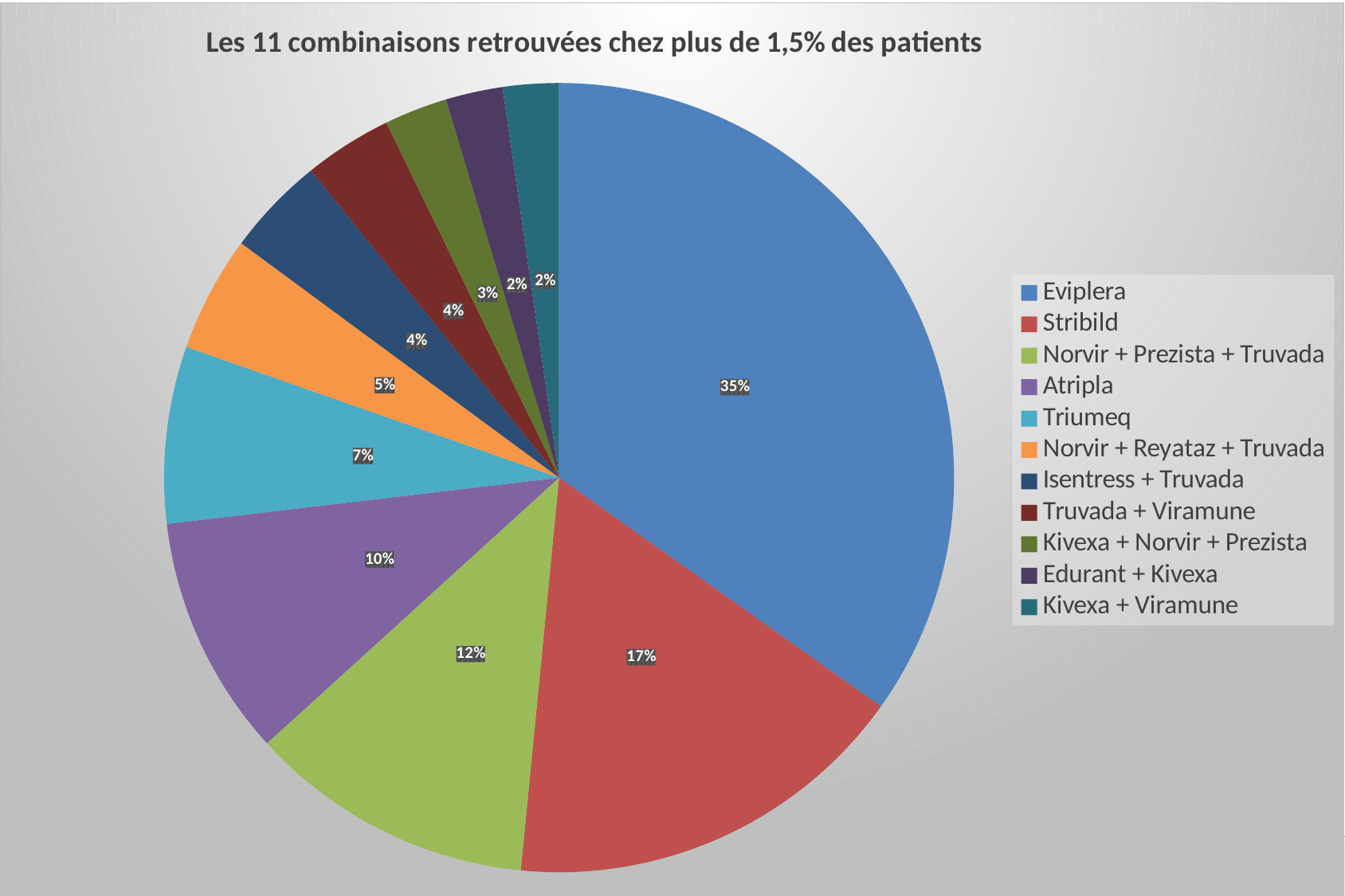

### Chart: Les 11 combinaisons retrouvées chez plus de 1,5% des patients

| Category |  |
|---|---|
| Eviplera | 822.0 |
| Stribild | 394.0 |
| Norvir + Prezista + Truvada | 276.0 |
| Atripla | 233.0 |
| Triumeq | 171.0 |
| Norvir + Reyataz + Truvada | 112.0 |
| Isentress + Truvada | 96.0 |
| Truvada + Viramune | 85.0 |
| Kivexa + Norvir + Prezista | 61.0 |
| Edurant + Kivexa | 55.0 |
| Kivexa + Viramune | 54.0 |
#

21